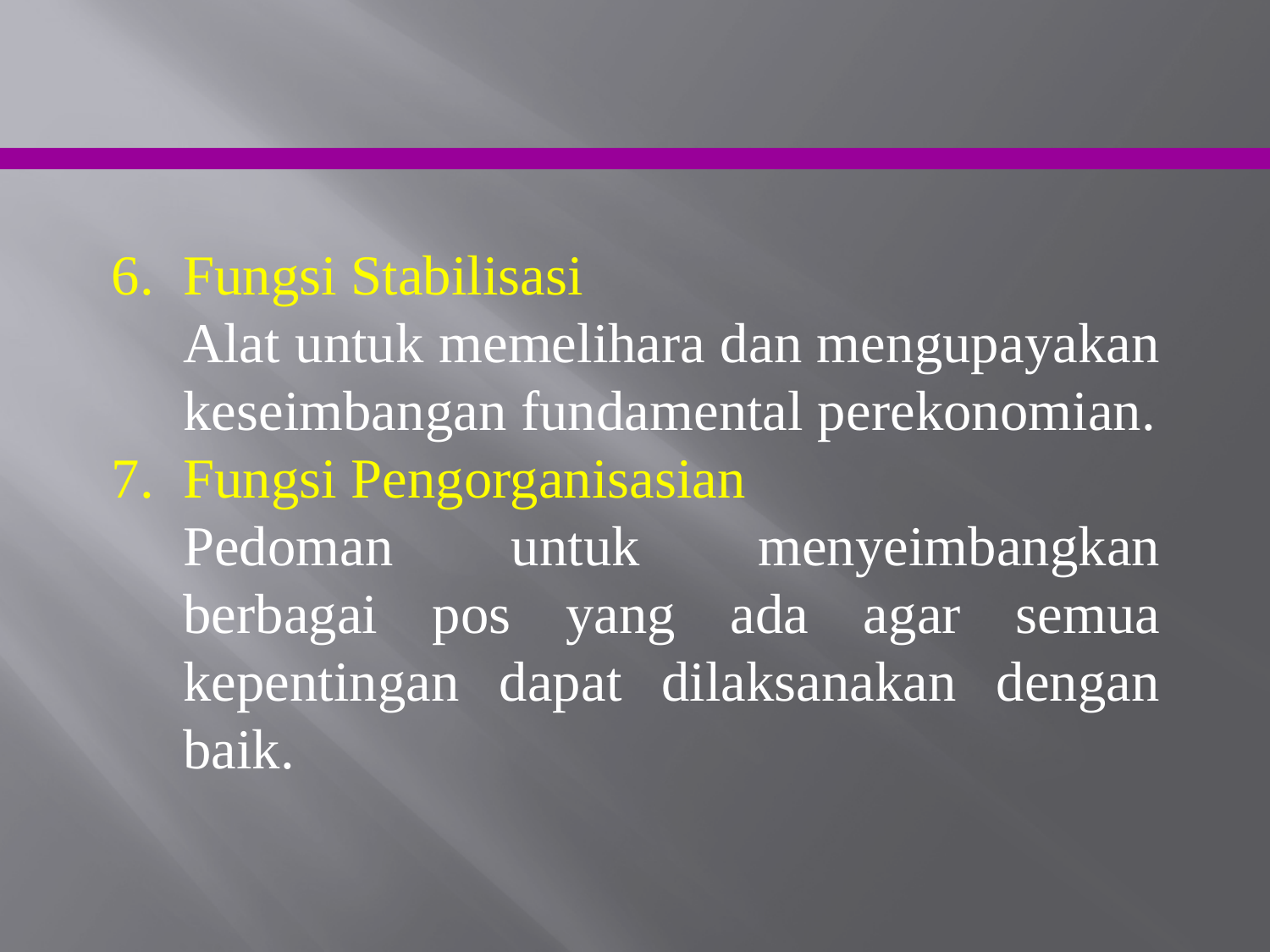

Fungsi Stabilisasi
	Alat untuk memelihara dan mengupayakan keseimbangan fundamental perekonomian.
Fungsi Pengorganisasian
	Pedoman untuk menyeimbangkan berbagai pos yang ada agar semua kepentingan dapat dilaksanakan dengan baik.